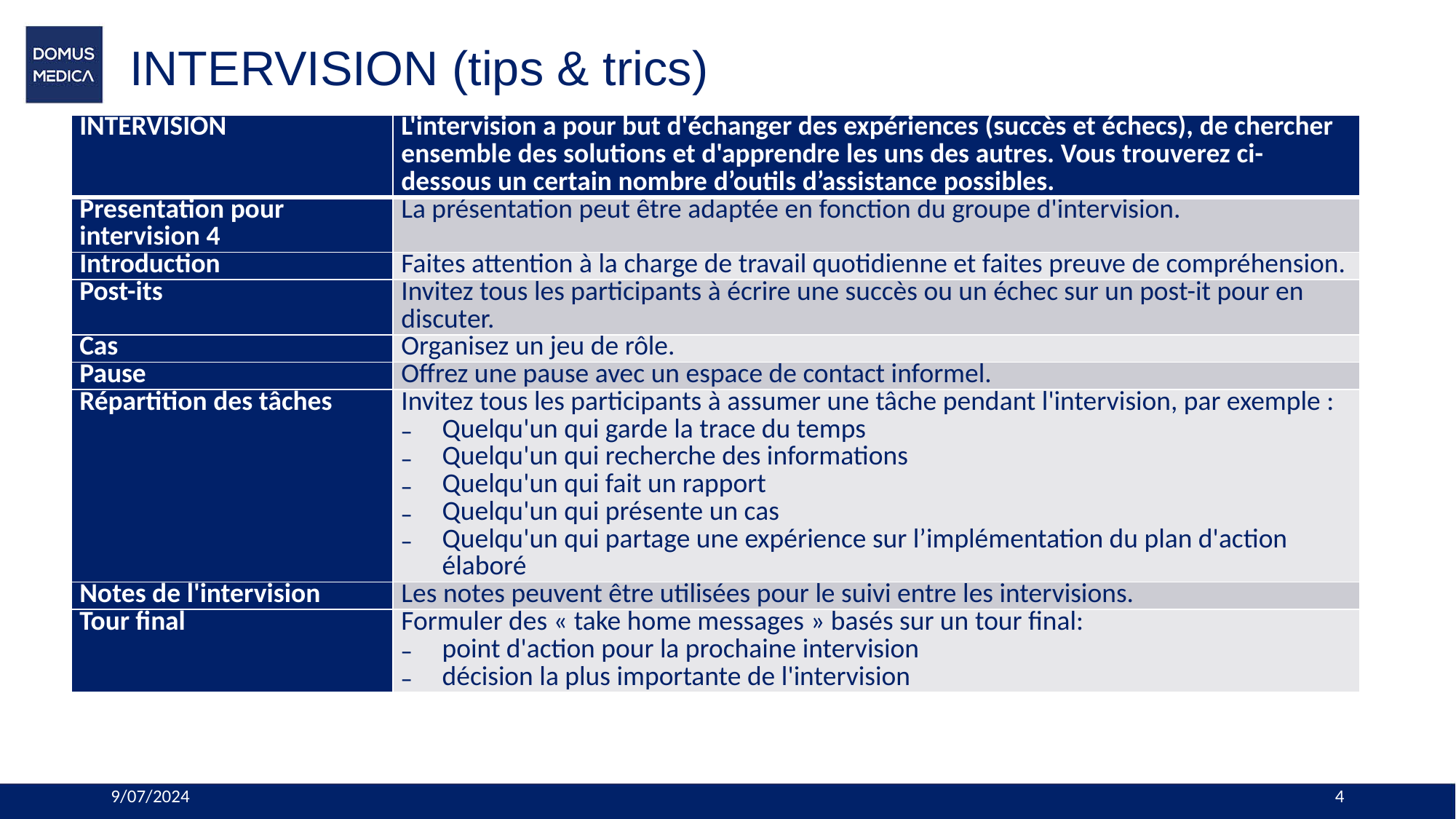

# INTERVISION (tips & trics)
| INTERVISION | L'intervision a pour but d'échanger des expériences (succès et échecs), de chercher ensemble des solutions et d'apprendre les uns des autres. Vous trouverez ci-dessous un certain nombre d’outils d’assistance possibles. |
| --- | --- |
| Presentation pour intervision 4 | La présentation peut être adaptée en fonction du groupe d'intervision. |
| Introduction | Faites attention à la charge de travail quotidienne et faites preuve de compréhension. |
| Post-its | Invitez tous les participants à écrire une succès ou un échec sur un post-it pour en discuter. |
| Cas | Organisez un jeu de rôle. |
| Pause | Offrez une pause avec un espace de contact informel. |
| Répartition des tâches | Invitez tous les participants à assumer une tâche pendant l'intervision, par exemple : Quelqu'un qui garde la trace du temps Quelqu'un qui recherche des informations Quelqu'un qui fait un rapport Quelqu'un qui présente un cas Quelqu'un qui partage une expérience sur l’implémentation du plan d'action élaboré |
| Notes de l'intervision | Les notes peuvent être utilisées pour le suivi entre les intervisions. |
| Tour final | Formuler des « take home messages » basés sur un tour final: point d'action pour la prochaine intervision décision la plus importante de l'intervision |
9/07/2024
4